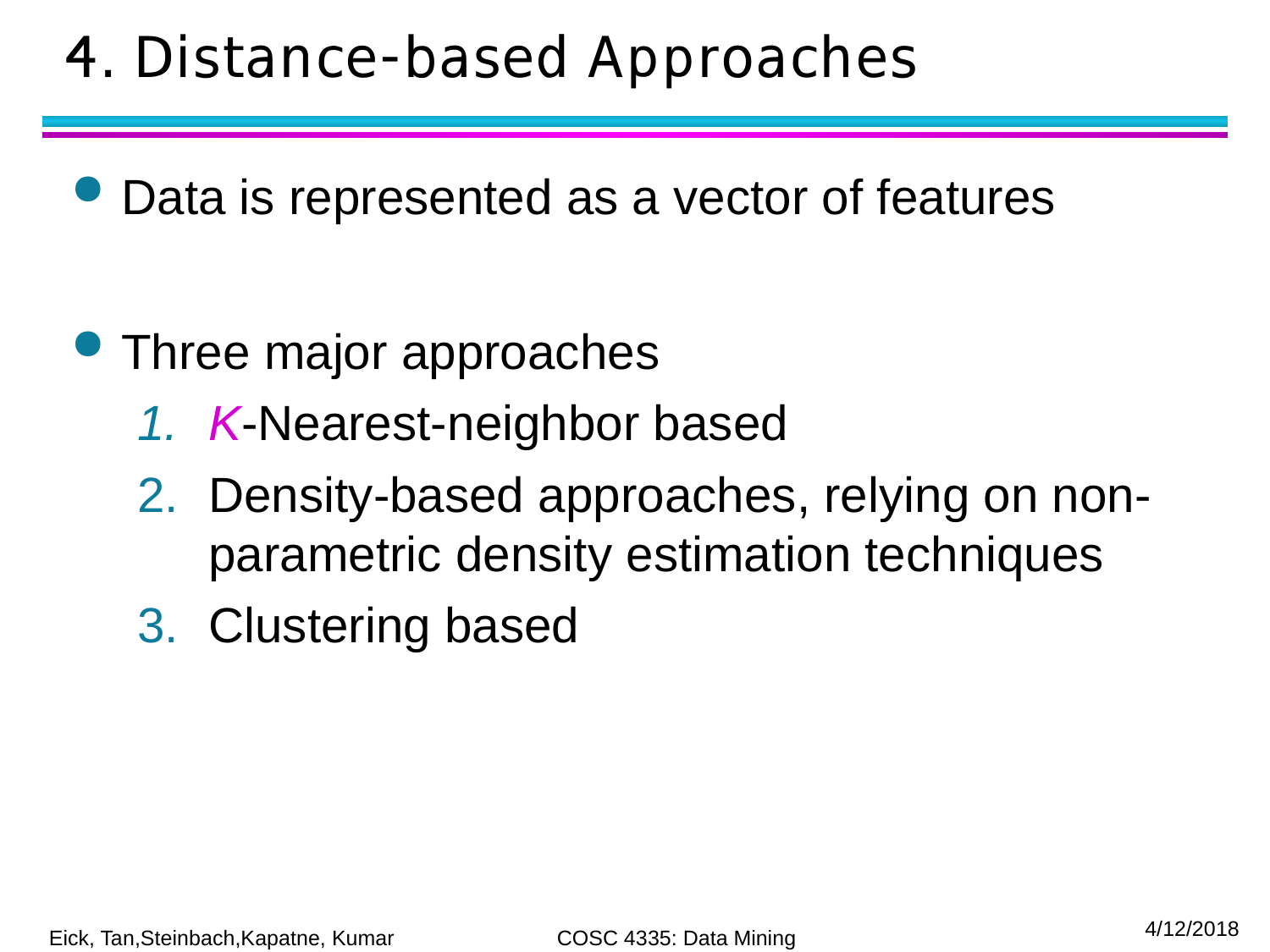

# 4. Distance-based Approaches
Data is represented as a vector of features

Three major approaches
K-Nearest-neighbor based
Density-based approaches, relying on non-parametric density estimation techniques
Clustering based